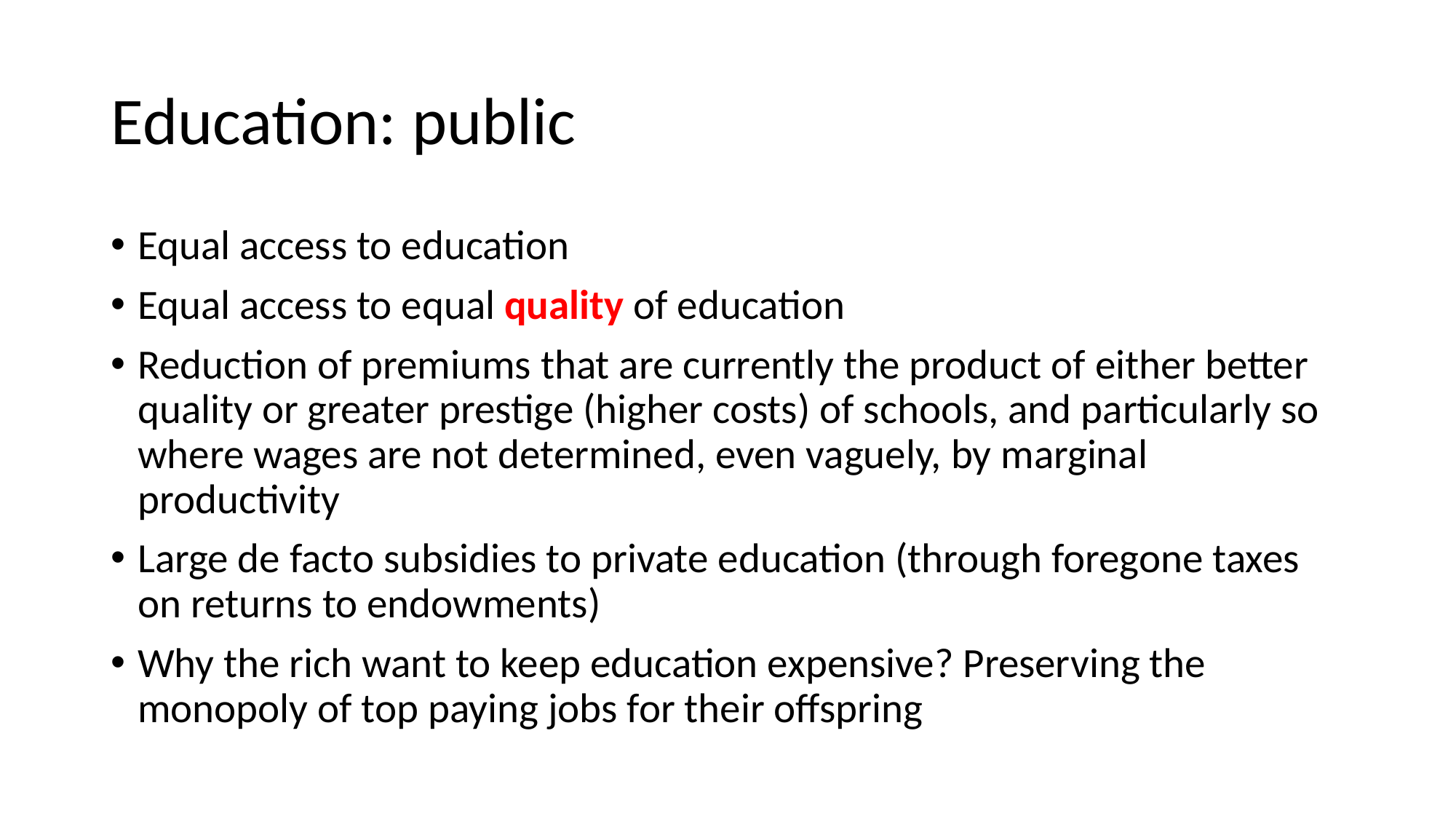

# Education: public
Equal access to education
Equal access to equal quality of education
Reduction of premiums that are currently the product of either better quality or greater prestige (higher costs) of schools, and particularly so where wages are not determined, even vaguely, by marginal productivity
Large de facto subsidies to private education (through foregone taxes on returns to endowments)
Why the rich want to keep education expensive? Preserving the monopoly of top paying jobs for their offspring